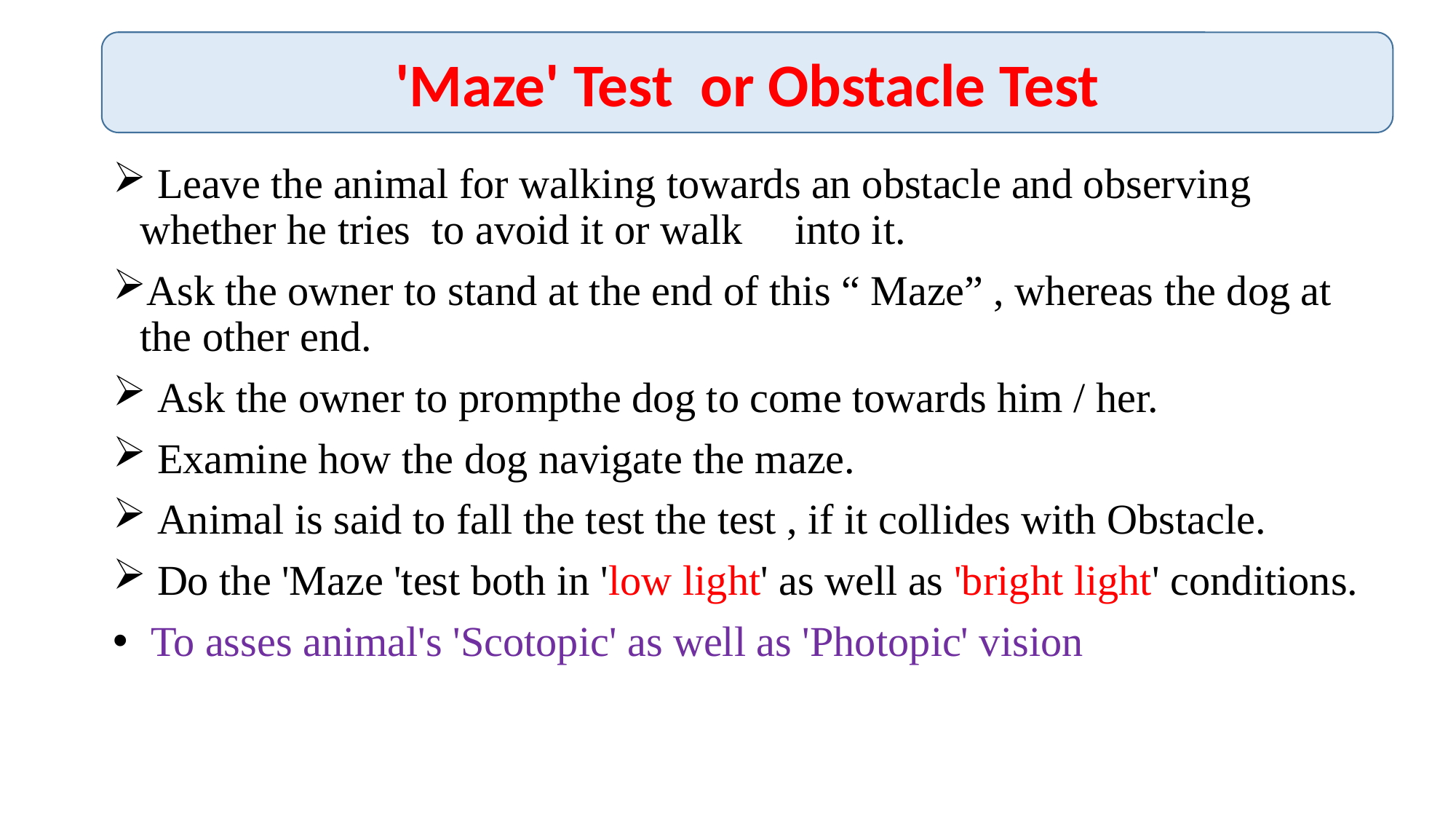

'Maze' Test  or Obstacle Test
 Leave the animal for walking towards an obstacle and observing whether he tries  to avoid it or walk 	into it.
Ask the owner to stand at the end of this “ Maze” , whereas the dog at the other end.
 Ask the owner to prompthe dog to come towards him / her.
 Examine how the dog navigate the maze.
 Animal is said to fall the test the test , if it collides with Obstacle.
 Do the 'Maze 'test both in 'low light' as well as 'bright light' conditions.
 To asses animal's 'Scotopic' as well as 'Photopic' vision